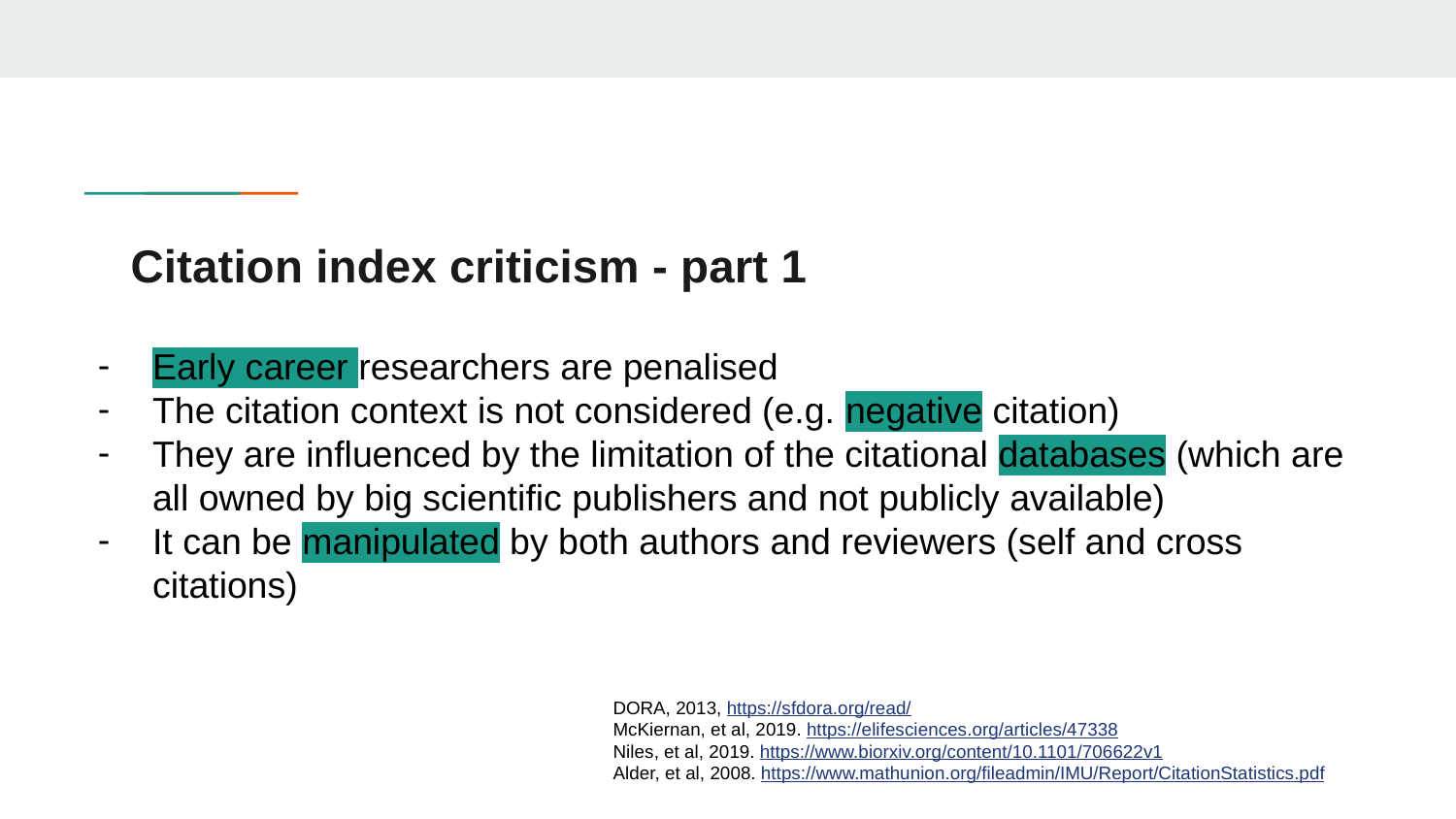

# Citation index criticism - part 1
Early career researchers are penalised
The citation context is not considered (e.g. negative citation)
They are influenced by the limitation of the citational databases (which are all owned by big scientific publishers and not publicly available)
It can be manipulated by both authors and reviewers (self and cross citations)

DORA, 2013, https://sfdora.org/read/
McKiernan, et al, 2019. https://elifesciences.org/articles/47338
Niles, et al, 2019. https://www.biorxiv.org/content/10.1101/706622v1
Alder, et al, 2008. https://www.mathunion.org/fileadmin/IMU/Report/CitationStatistics.pdf